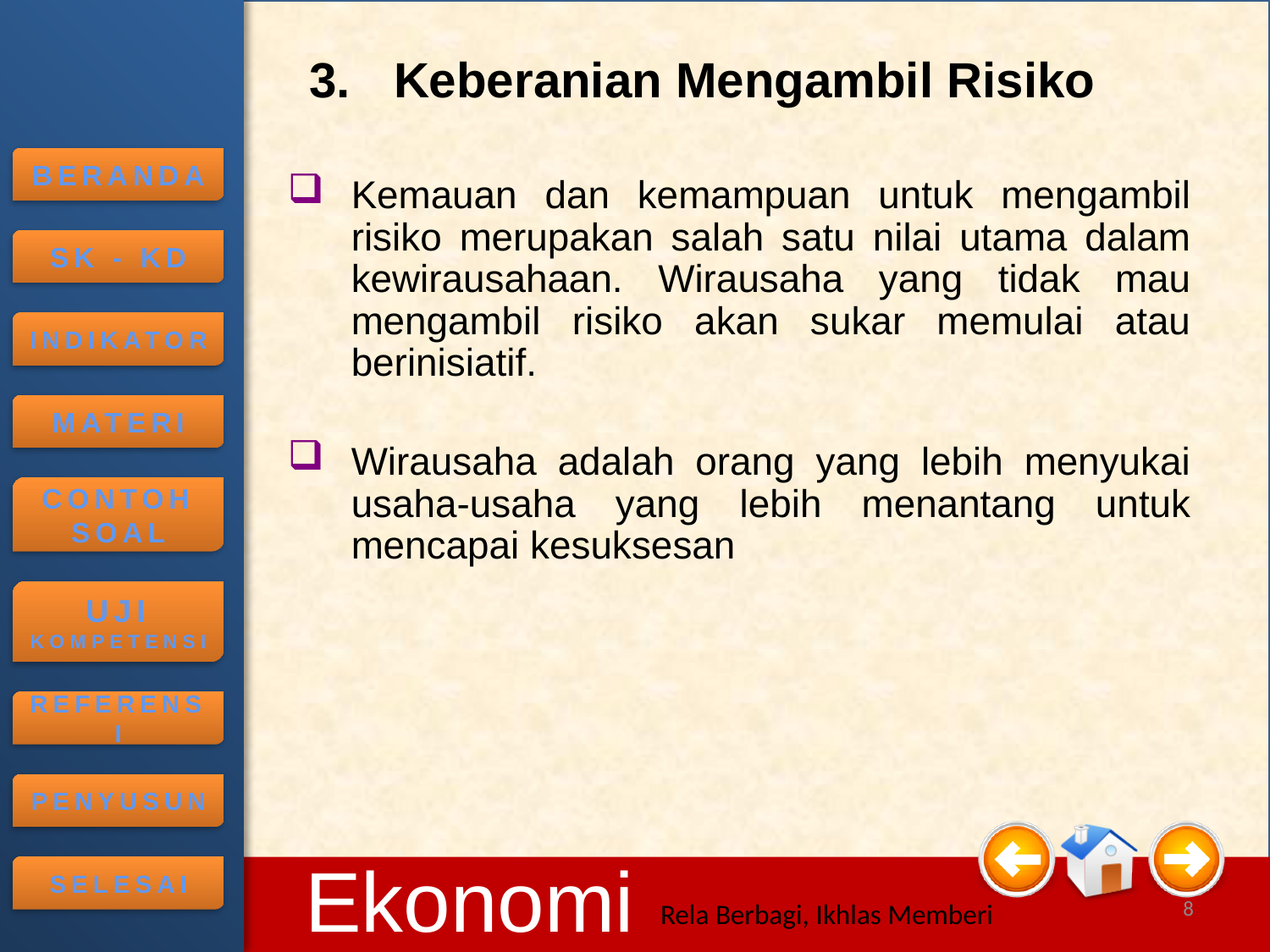

Keberanian Mengambil Risiko
Kemauan dan kemampuan untuk mengambil risiko merupakan salah satu nilai utama dalam kewirausahaan. Wirausaha yang tidak mau mengambil risiko akan sukar memulai atau berinisiatif.

Wirausaha adalah orang yang lebih menyukai usaha‑usaha yang lebih menantang untuk mencapai kesuksesan
8